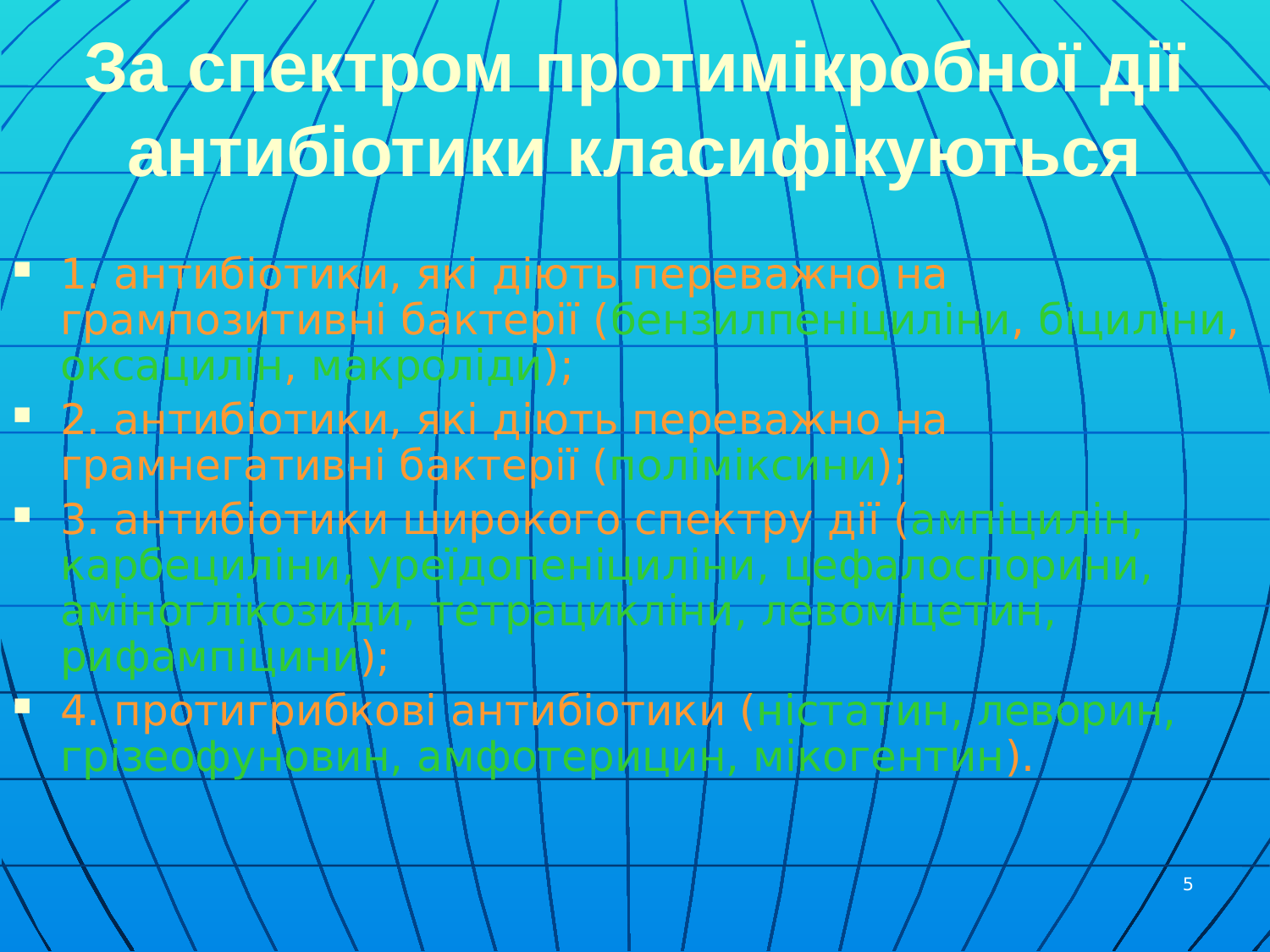

# За спектром протимікробної дії антибіотики класифікуються
1. антибіотики, які діють переважно на грампозитивні бактерії (бензилпеніциліни, біциліни, оксацилін, макроліди);
2. антибіотики, які діють переважно на грамнегативні бактерії (поліміксини);
3. антибіотики широкого спектру дії (ампіцилін, карбециліни, уреїдопеніциліни, цефалоспорини, аміноглікозиди, тетрацикліни, левоміцетин, рифампіцини);
4. протигрибкові антибіотики (ністатин, леворин, грізеофуновин, амфотерицин, мікогентин).
5